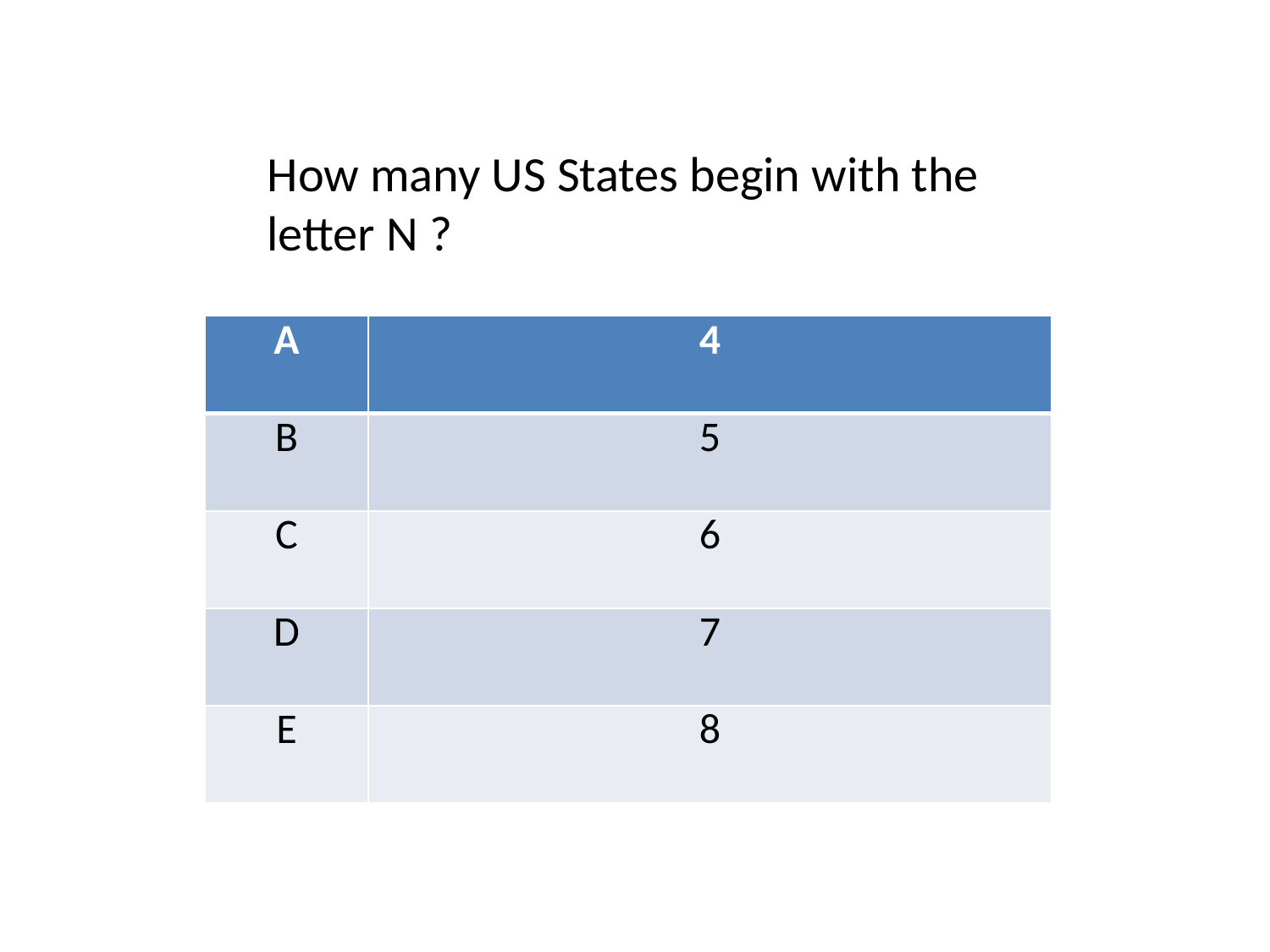

How many US States begin with the letter N ?
| A | 4 |
| --- | --- |
| B | 5 |
| C | 6 |
| D | 7 |
| E | 8 |